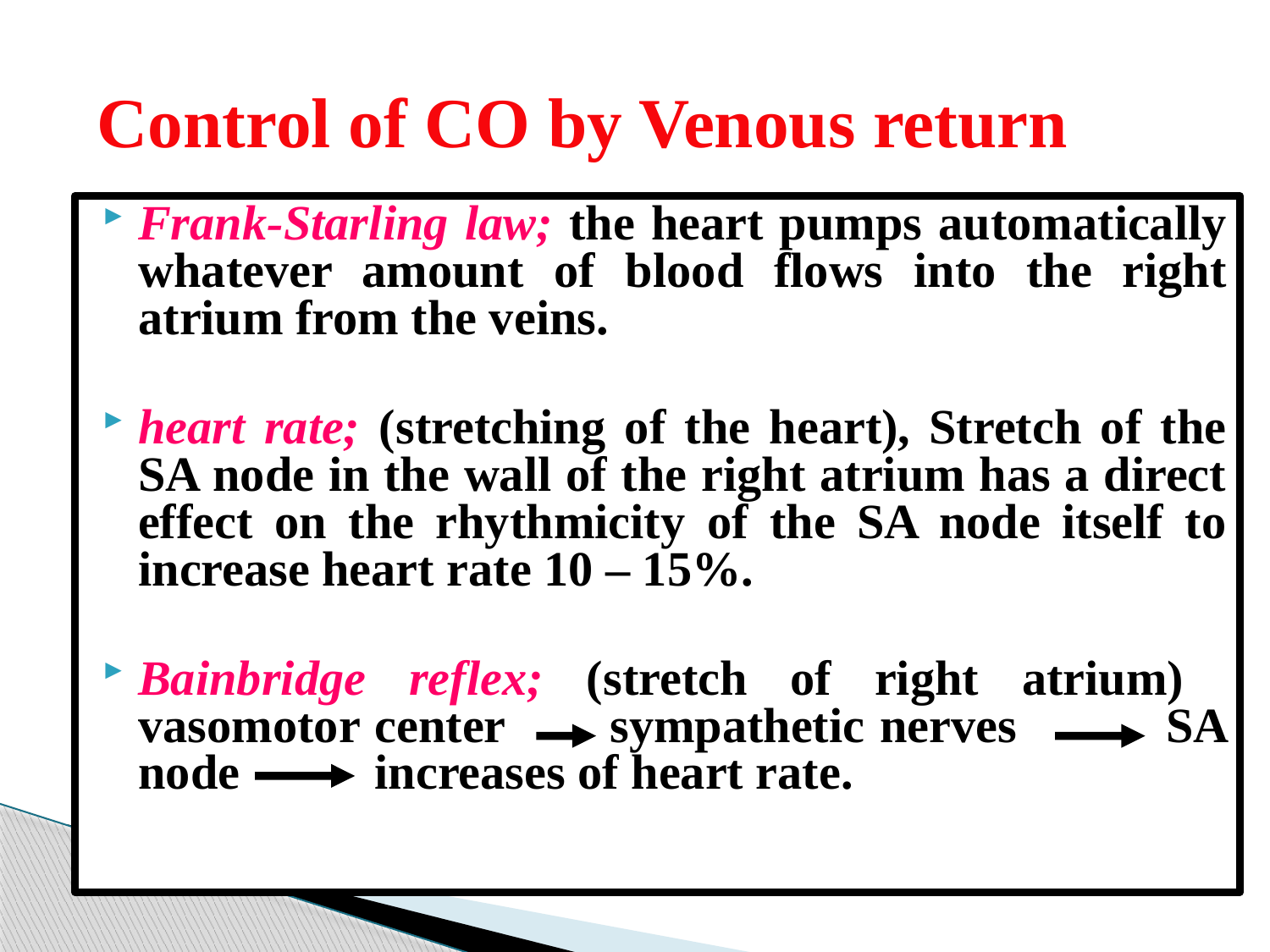

# Control of CO by Venous return
Frank-Starling law; the heart pumps automatically whatever amount of blood flows into the right atrium from the veins.

heart rate; (stretching of the heart), Stretch of the SA node in the wall of the right atrium has a direct effect on the rhythmicity of the SA node itself to increase heart rate 10 – 15%.

Bainbridge reflex; (stretch of right atrium)  vasomotor center       sympathetic nerves          SA node           increases of heart rate.